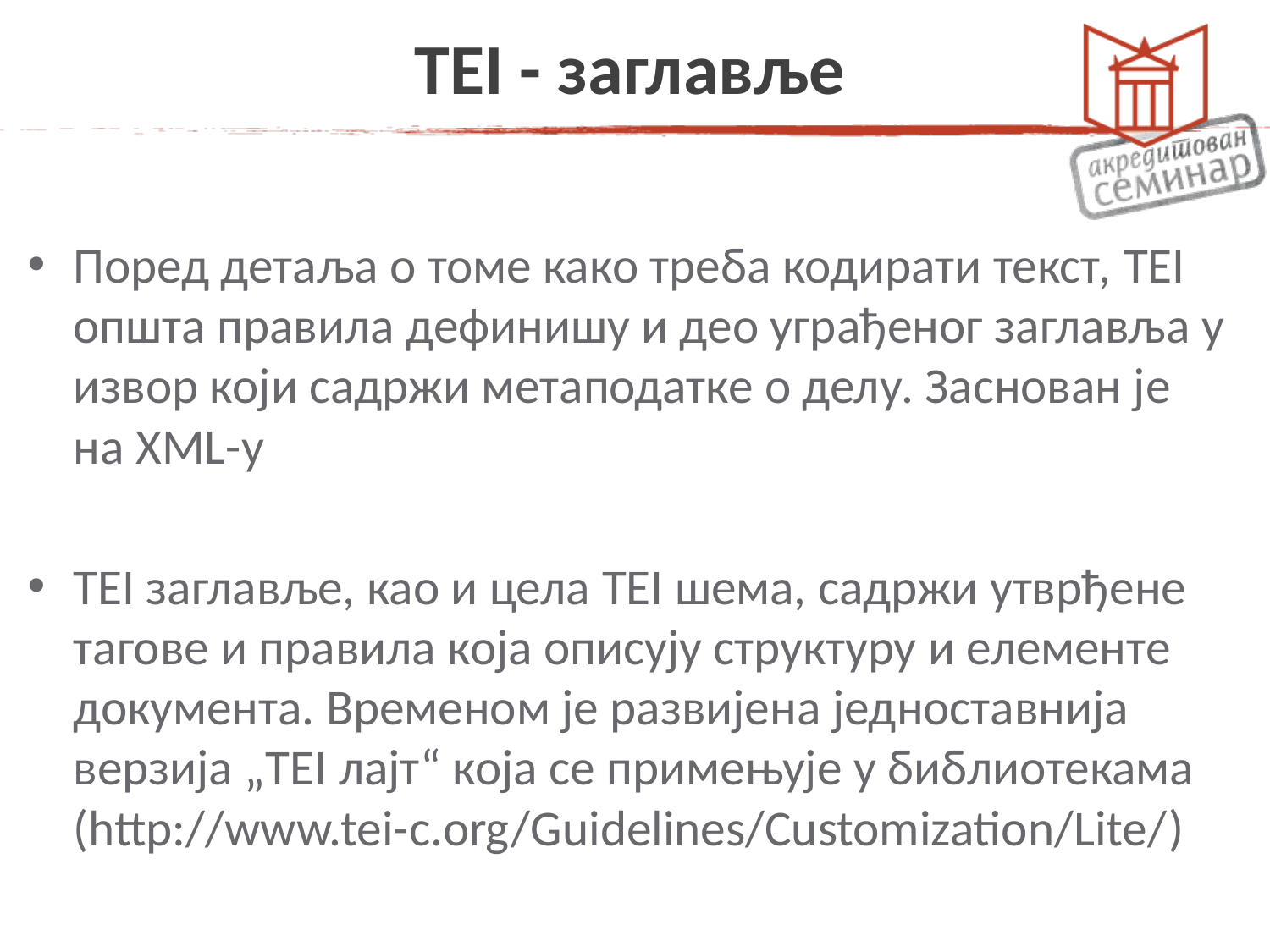

# TEI - заглавље

Поред детаља о томе како треба кодирати текст, TEI општа правила дефинишу и део уграђеног заглавља у извор који садржи метаподатке о делу. Заснован је на XML-у

TEI заглавље, као и цела TEI шема, садржи утврђене тагове и правила која описују структуру и елементе документа. Временом је развијена једноставнија верзија „TEI лајт“ која се примењује у библиотекама (http://www.tei-c.org/Guidelines/Customization/Lite/)